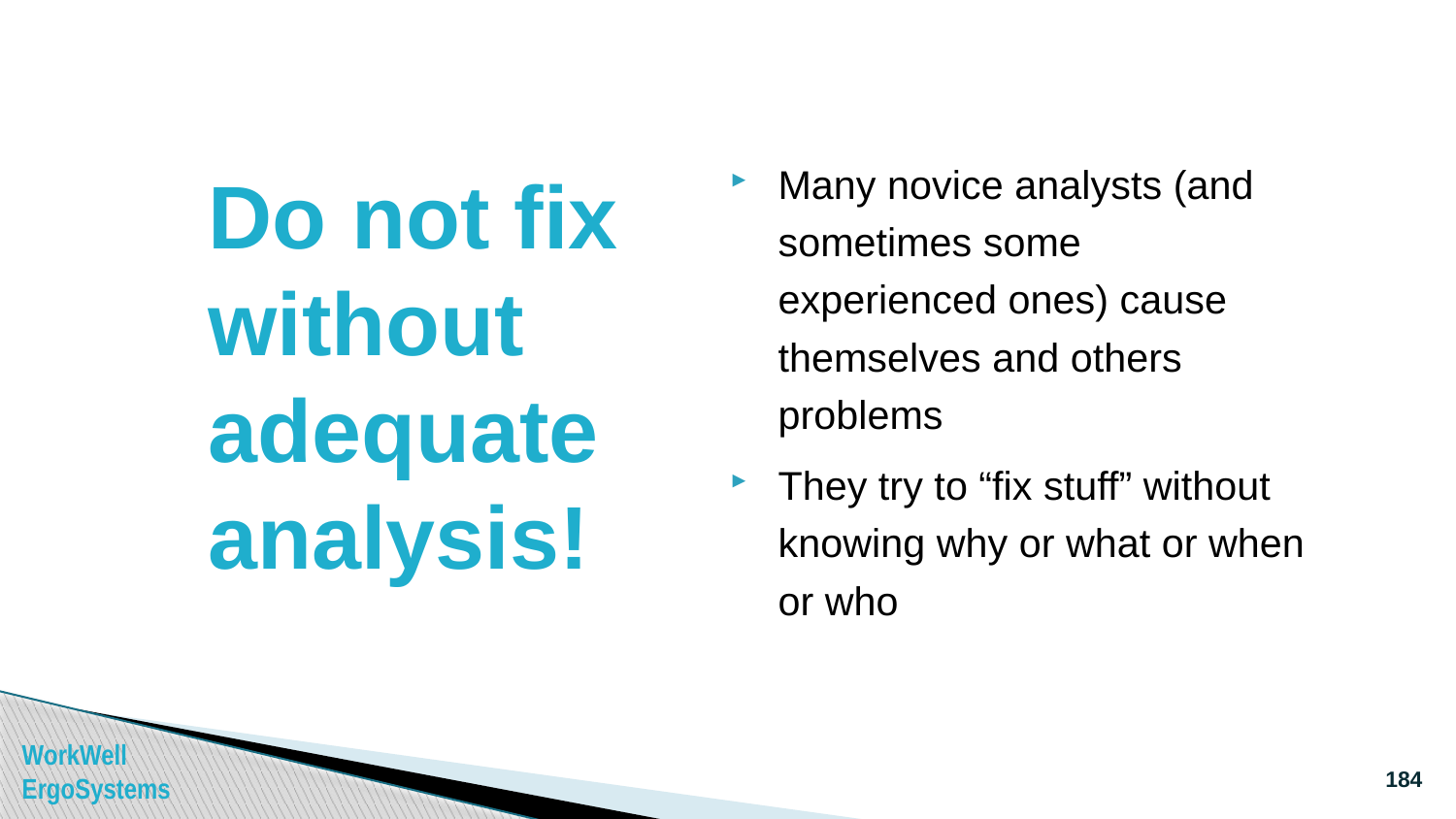

Many novice analysts (and sometimes some experienced ones) cause themselves and others problems
They try to “fix stuff” without knowing why or what or when or who
# Do not fix without adequate analysis!
184